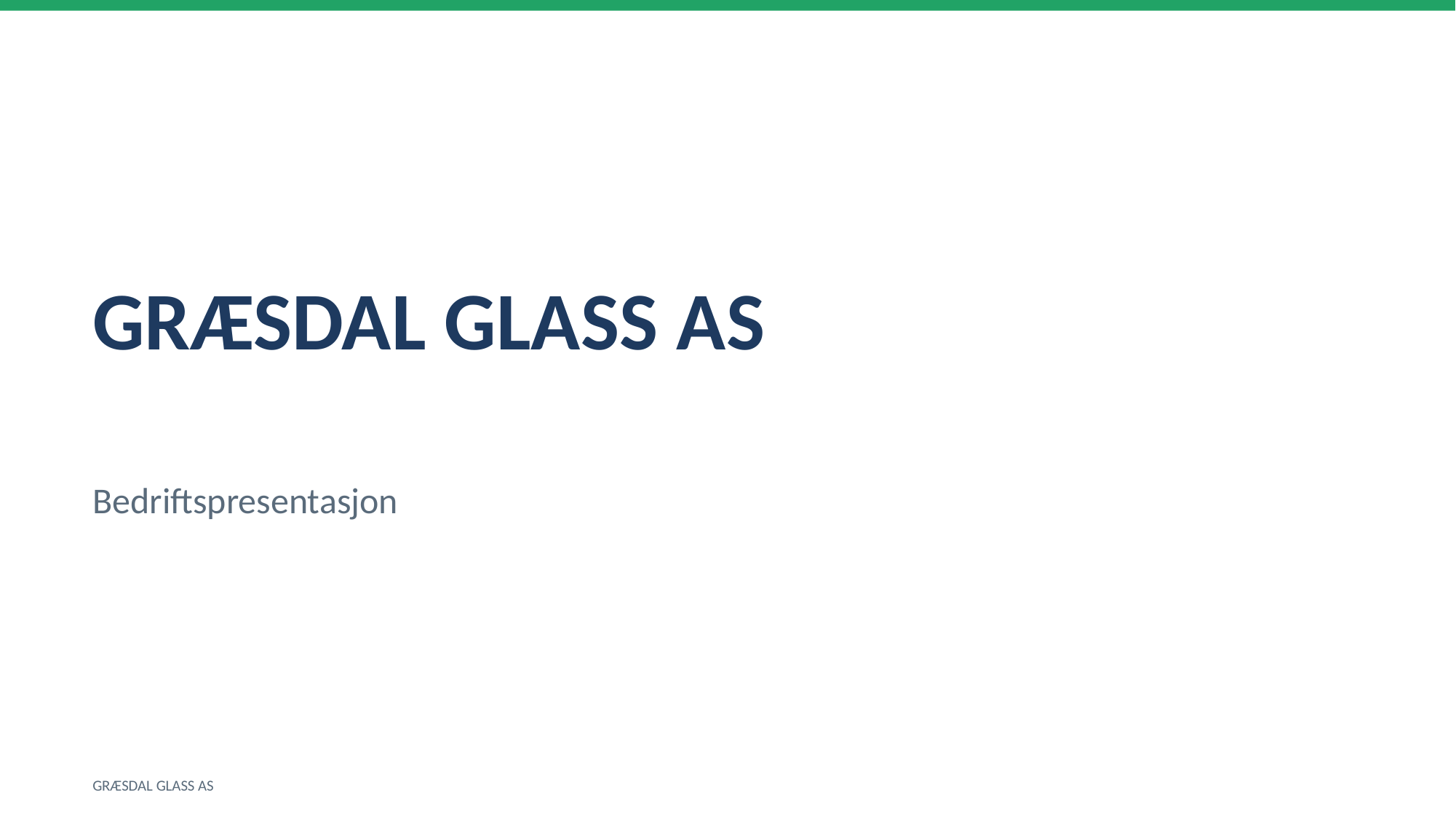

GRÆSDAL GLASS AS
Bedriftspresentasjon
GRÆSDAL GLASS AS